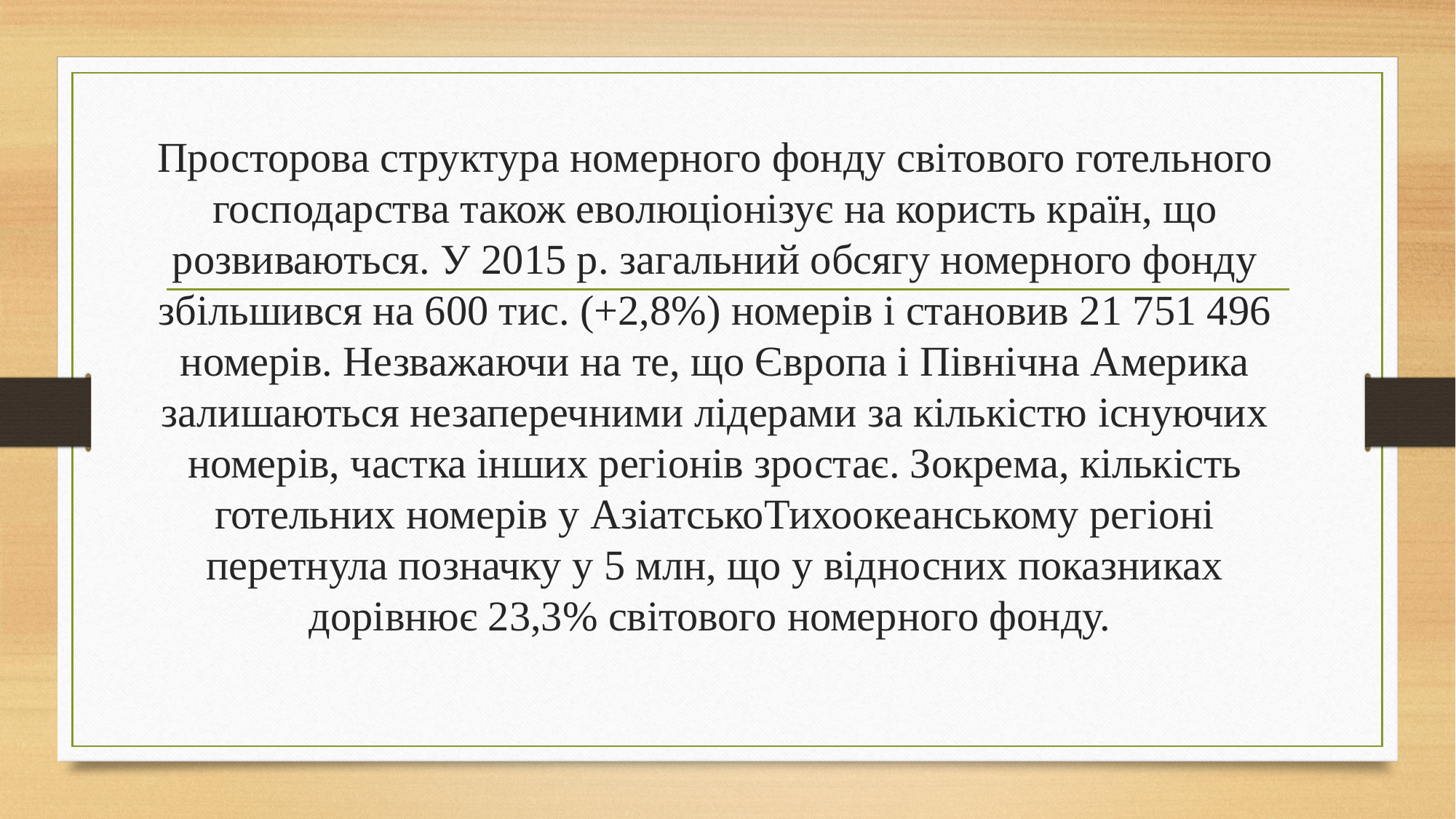

# Просторова структура номерного фонду світового готельного господарства також еволюціонізує на користь країн, що розвиваються. У 2015 р. загальний обсягу номерного фонду збільшився на 600 тис. (+2,8%) номерів і становив 21 751 496 номерів. Незважаючи на те, що Європа і Північна Америка залишаються незаперечними лідерами за кількістю існуючих номерів, частка інших регіонів зростає. Зокрема, кількість готельних номерів у АзіатськоТихоокеанському регіоні перетнула позначку у 5 млн, що у відносних показниках дорівнює 23,3% світового номерного фонду.